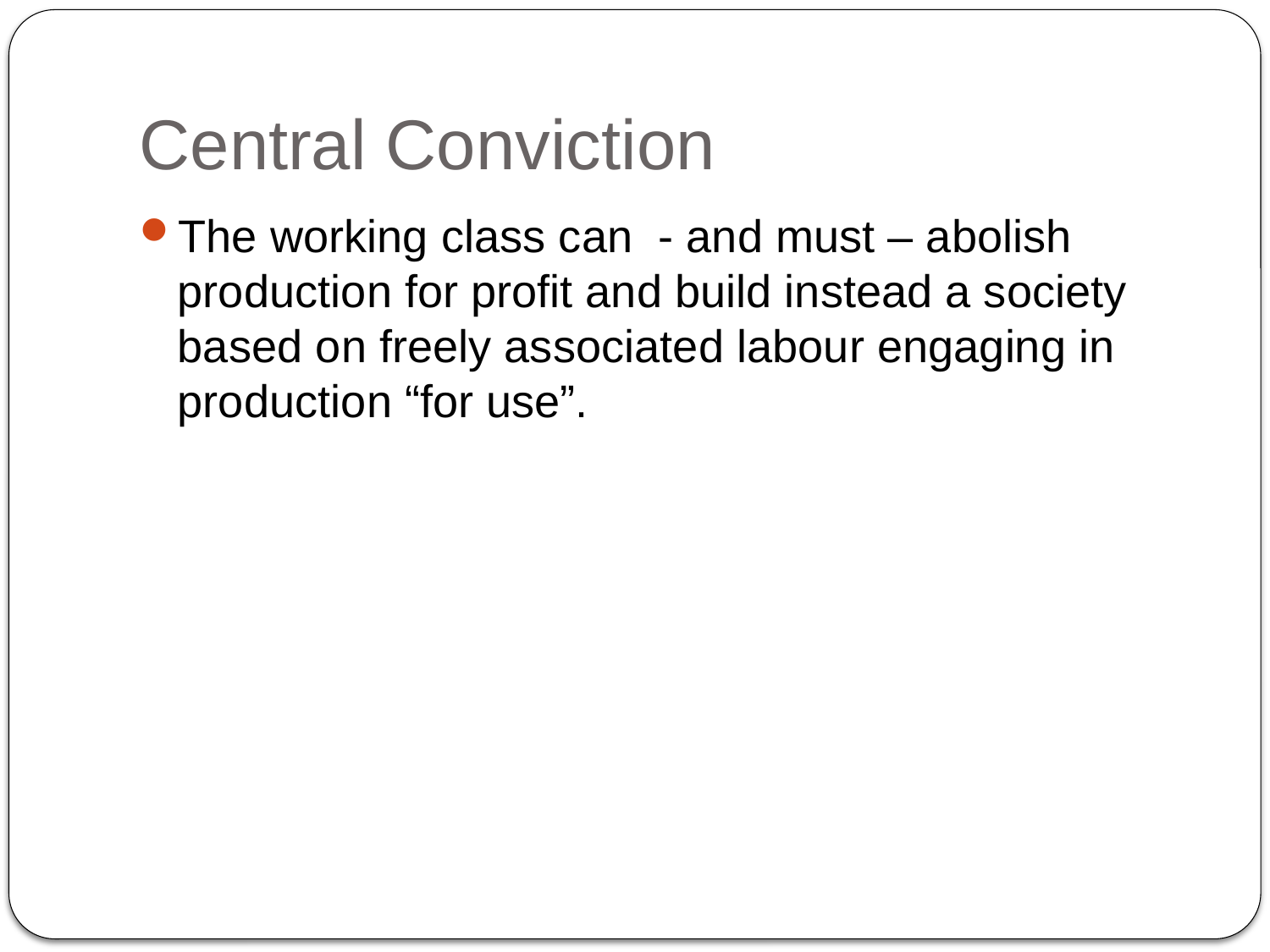

# Central Conviction
The working class can  - and must – abolish production for profit and build instead a society based on freely associated labour engaging in production “for use”.